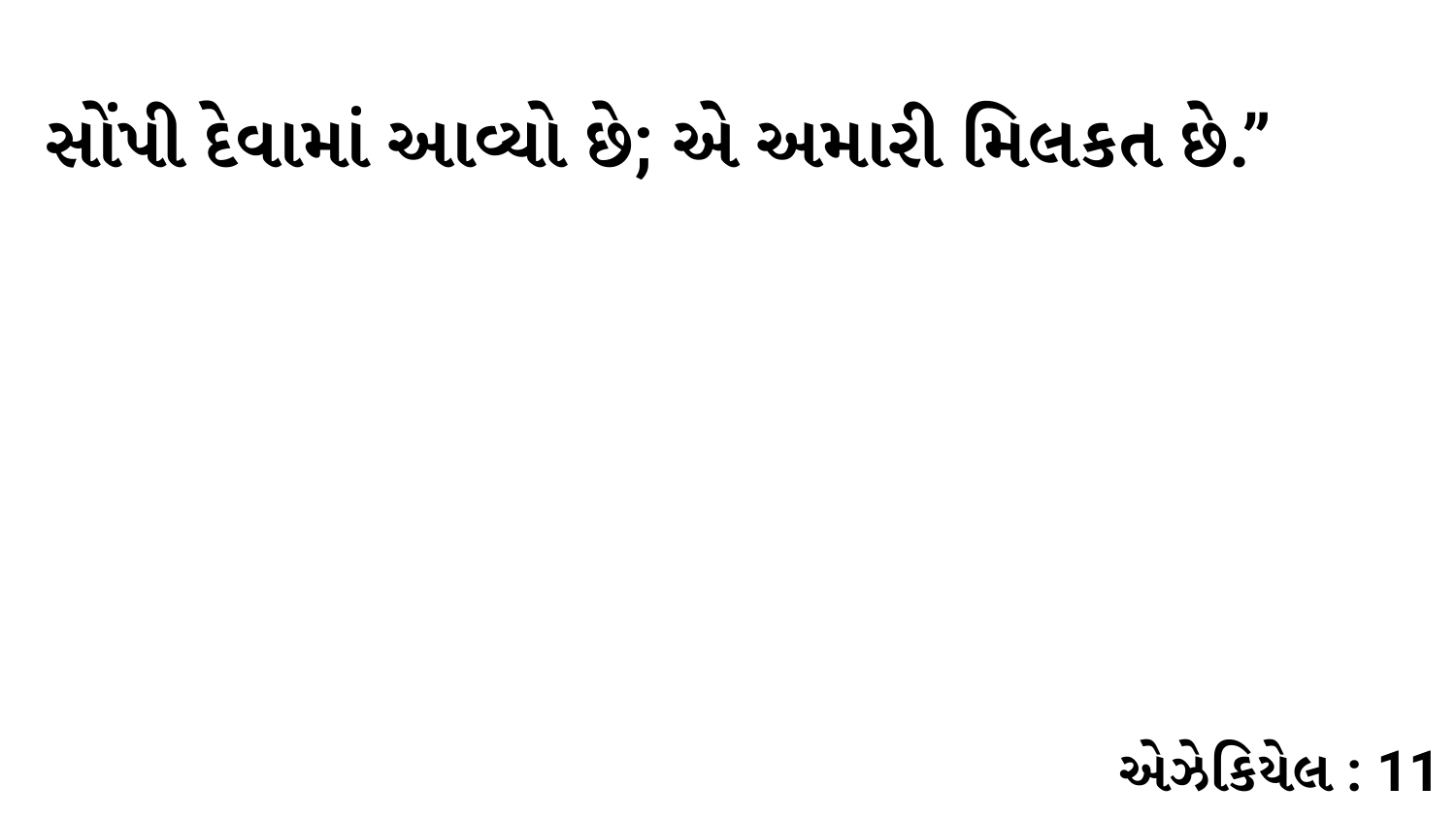

સોંપી દેવામાં આવ્યો છે; એ અમારી મિલકત છે.”
એઝેકિયેલ : 11